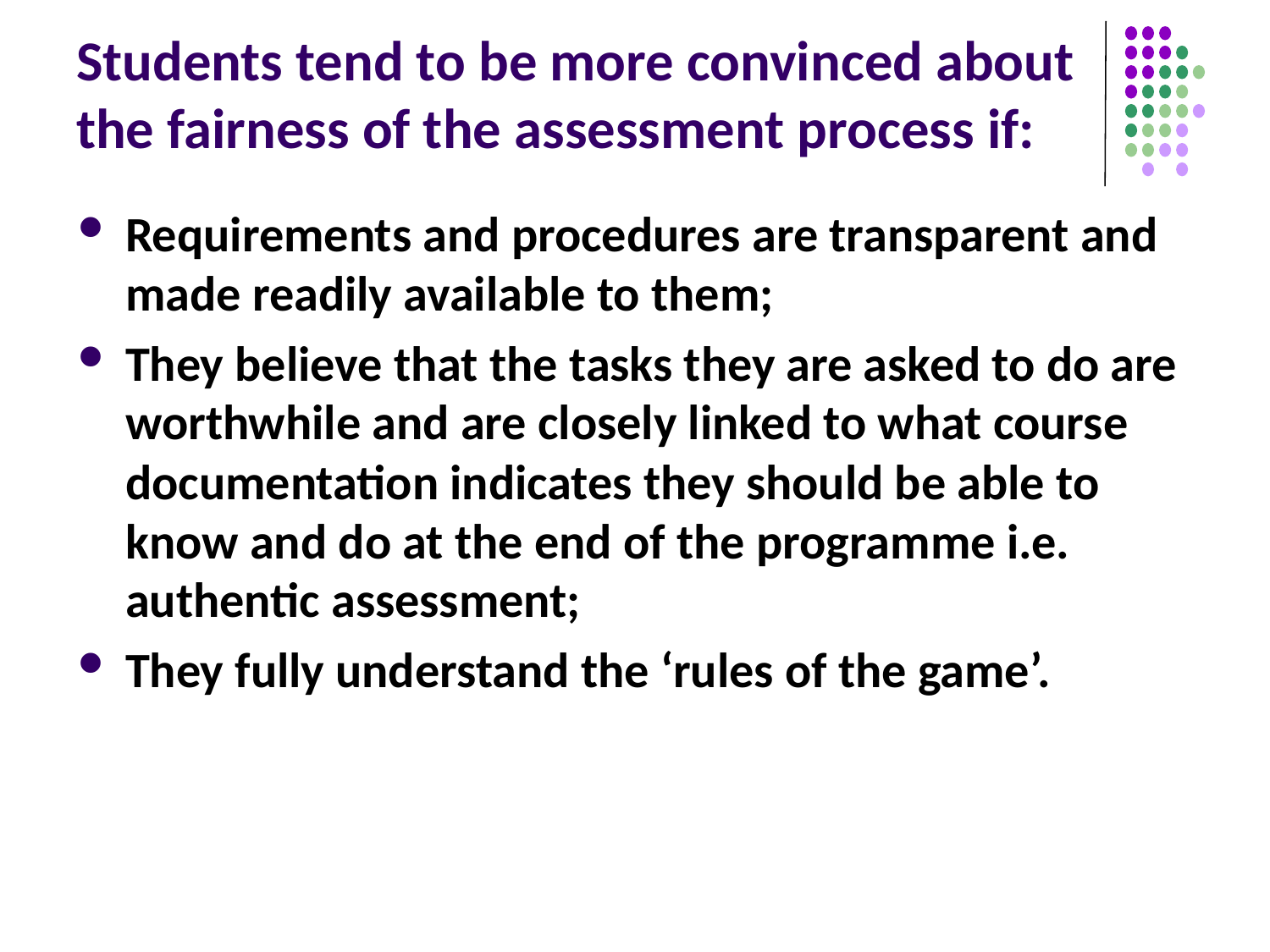

# Students tend to be more convinced about the fairness of the assessment process if:
Requirements and procedures are transparent and made readily available to them;
They believe that the tasks they are asked to do are worthwhile and are closely linked to what course documentation indicates they should be able to know and do at the end of the programme i.e. authentic assessment;
They fully understand the ‘rules of the game’.